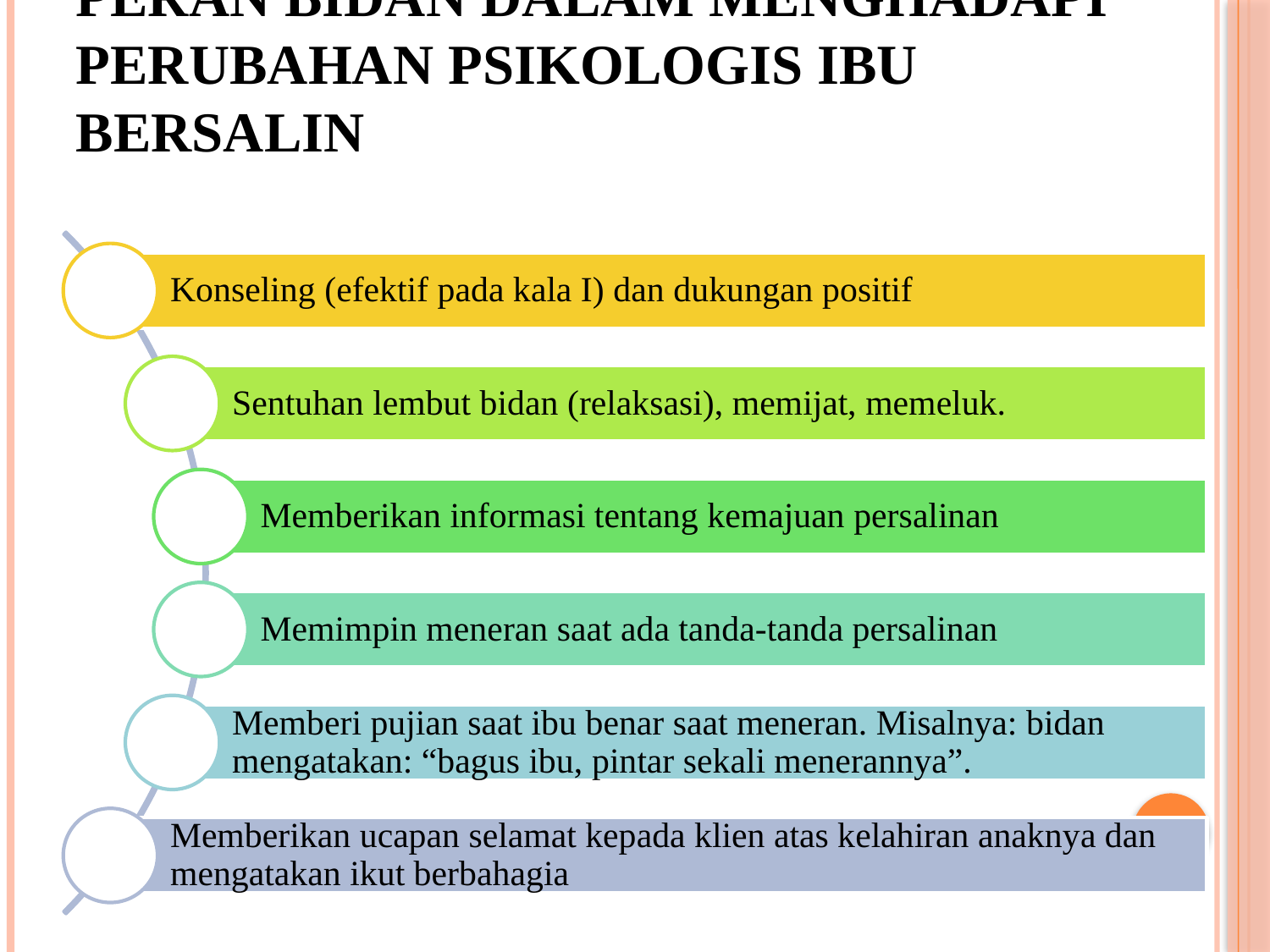

# Peran Bidan Dalam Menghadapi Perubahan Psikologis Ibu Bersalin
Konseling (efektif pada kala I) dan dukungan positif
Sentuhan lembut bidan (relaksasi), memijat, memeluk.
Memberikan informasi tentang kemajuan persalinan
Memimpin meneran saat ada tanda-tanda persalinan
Memberi pujian saat ibu benar saat meneran. Misalnya: bidan mengatakan: “bagus ibu, pintar sekali menerannya”.
Memberikan ucapan selamat kepada klien atas kelahiran anaknya dan   mengatakan ikut berbahagia